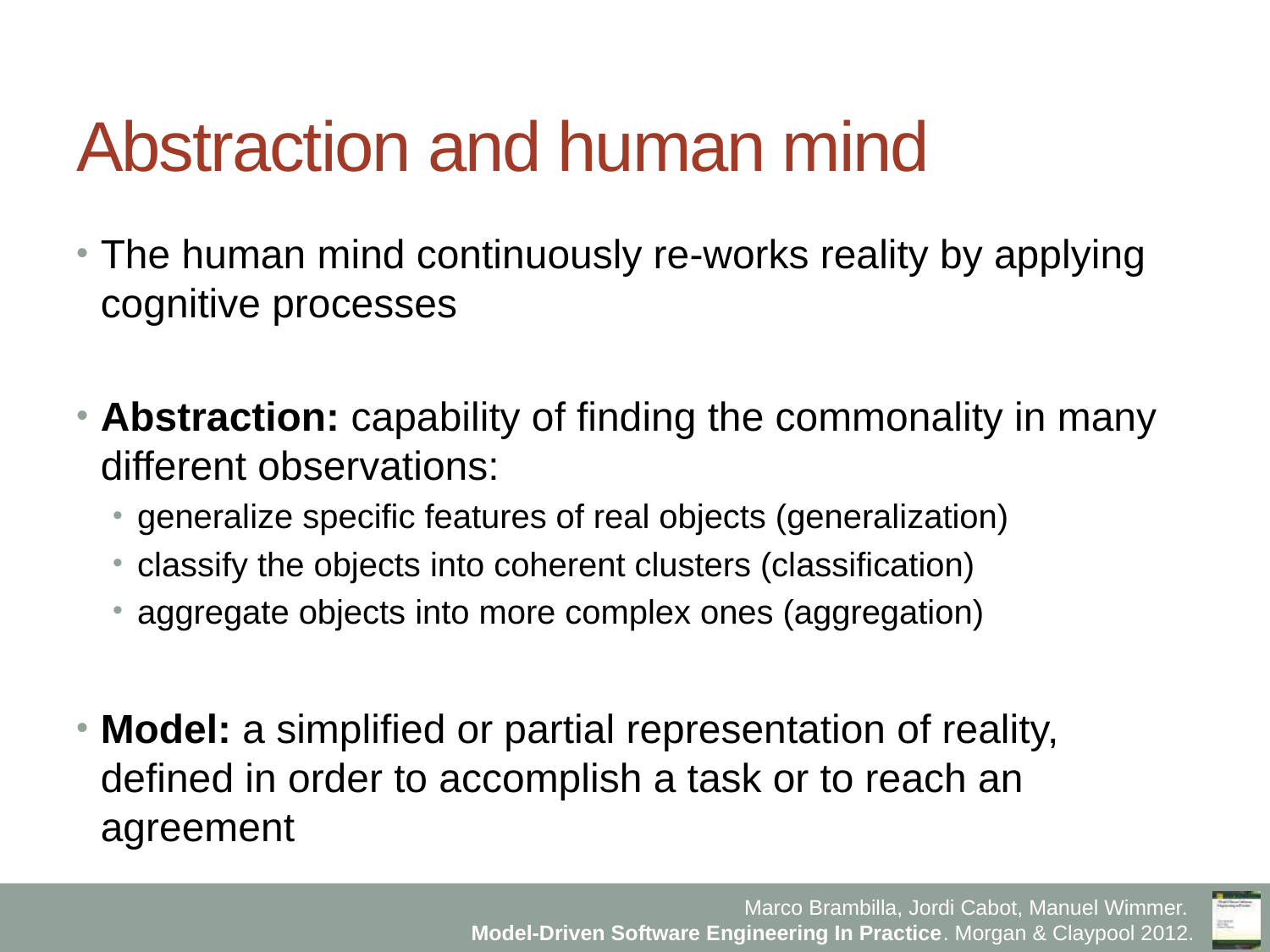

# Abstraction and human mind
The human mind continuously re-works reality by applying cognitive processes

Abstraction: capability of finding the commonality in many different observations:
generalize specific features of real objects (generalization)
classify the objects into coherent clusters (classification)
aggregate objects into more complex ones (aggregation)

Model: a simplified or partial representation of reality, defined in order to accomplish a task or to reach an agreement